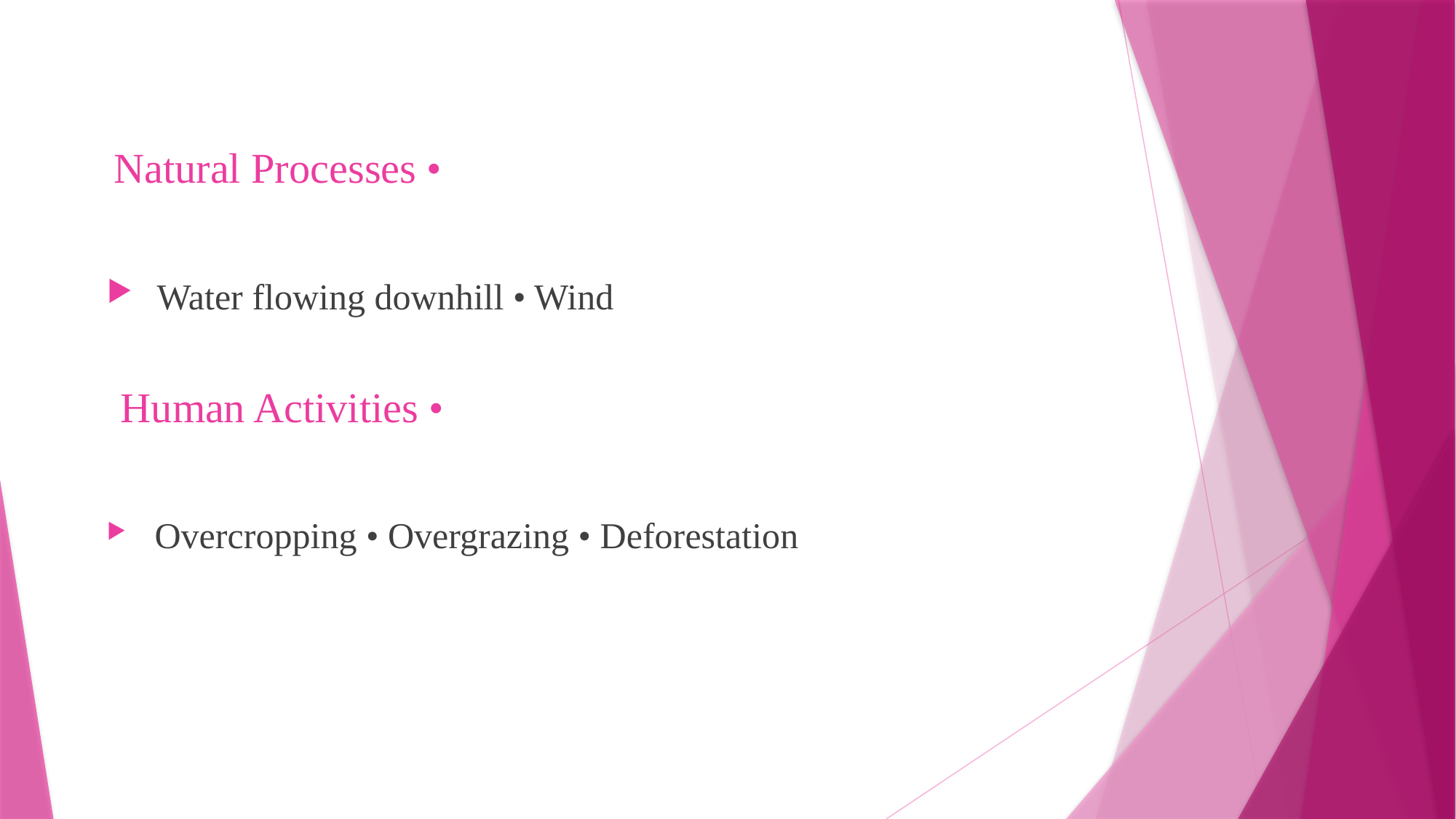

Natural Processes •

 Water flowing downhill • Wind

  Human Activities •

 Overcropping • Overgrazing • Deforestation